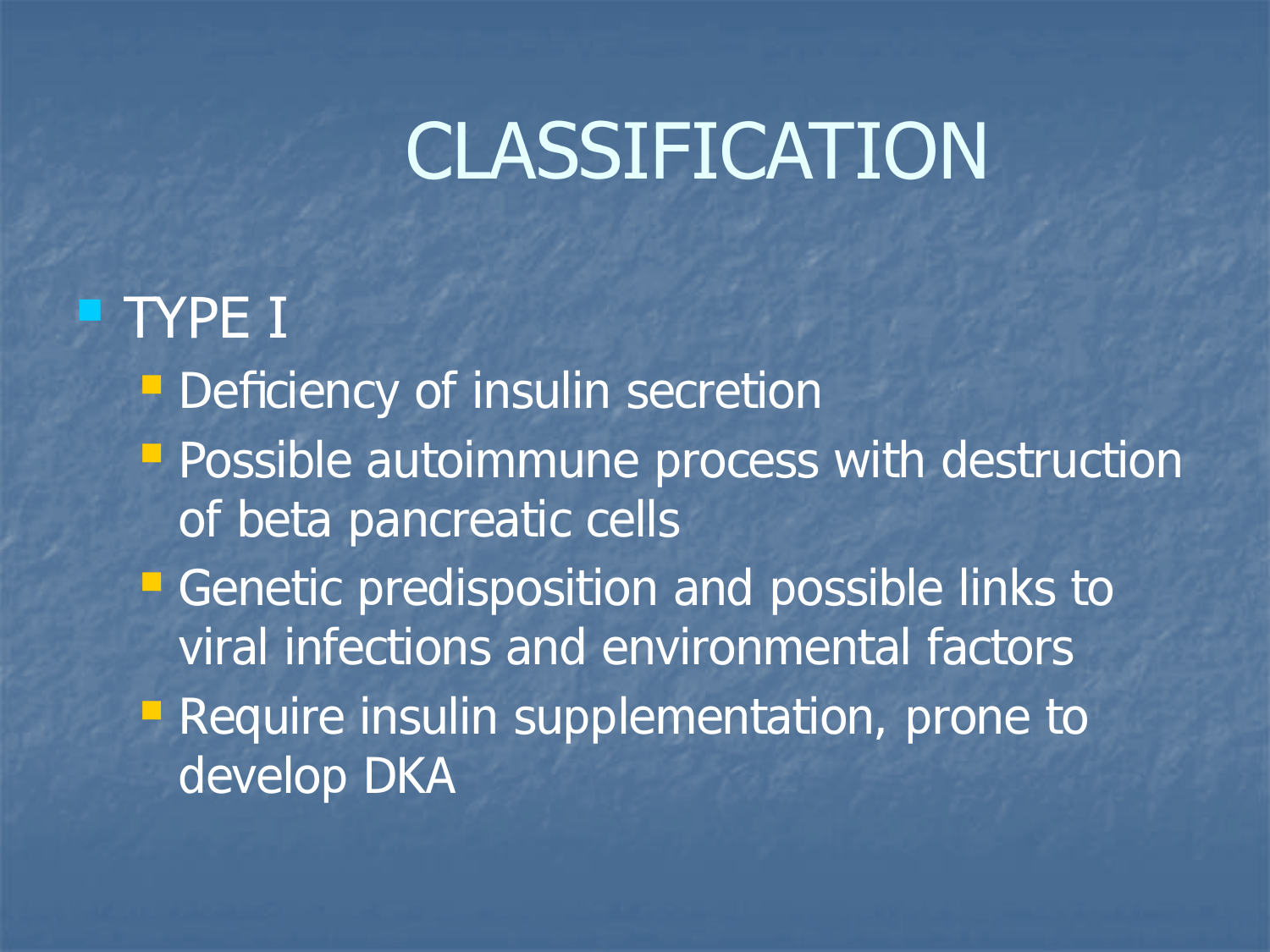

# CLASSIFICATION
TYPE I
Deficiency of insulin secretion
Possible autoimmune process with destruction of beta pancreatic cells
Genetic predisposition and possible links to viral infections and environmental factors
Require insulin supplementation, prone to develop DKA